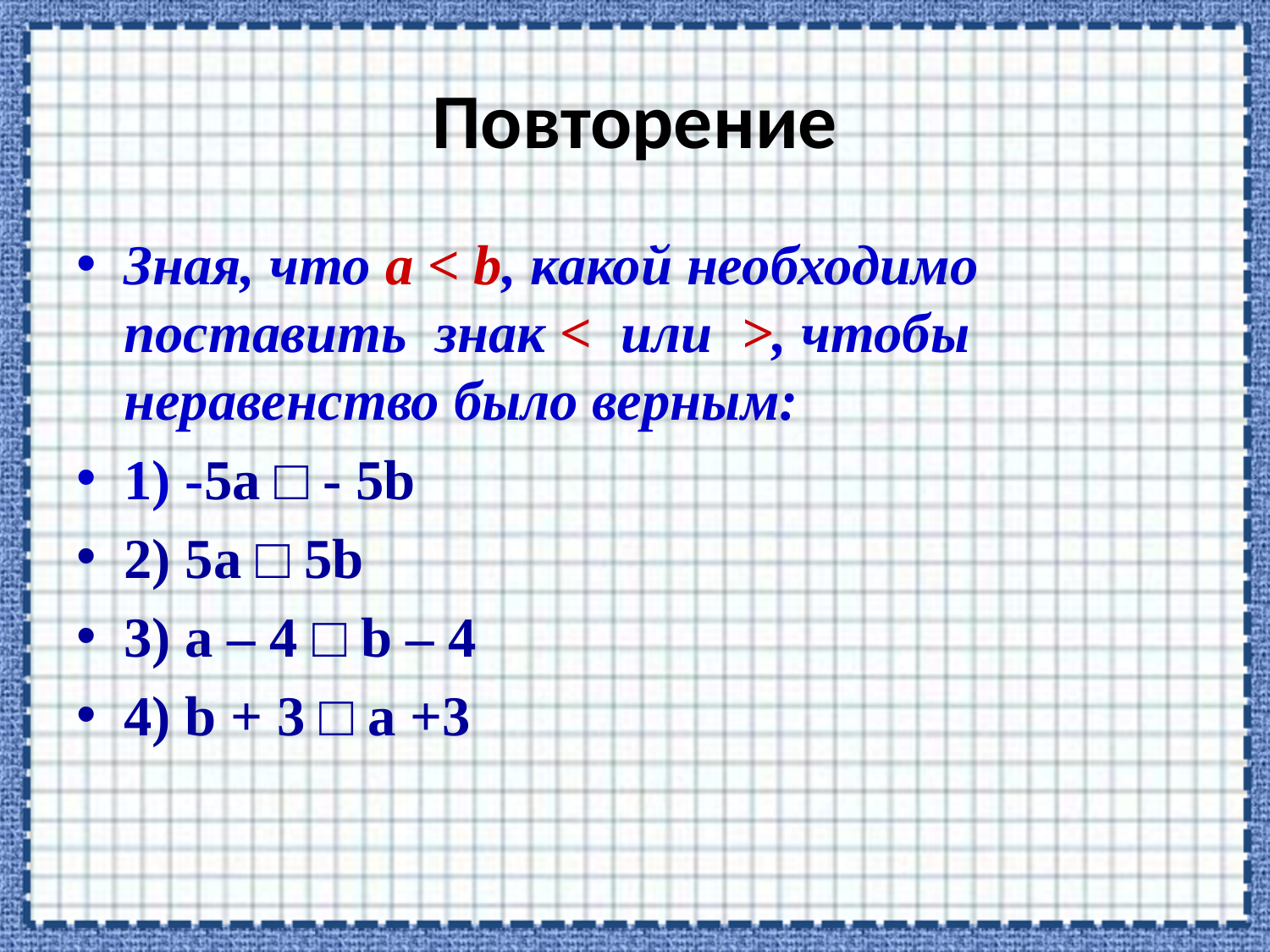

# Повторение
Зная, что a < b, какой необходимо поставить  знак <  или  >, чтобы неравенство было верным:
1) -5а □ - 5b
2) 5а □ 5b
3) a – 4 □ b – 4
4) b + 3 □ a +3